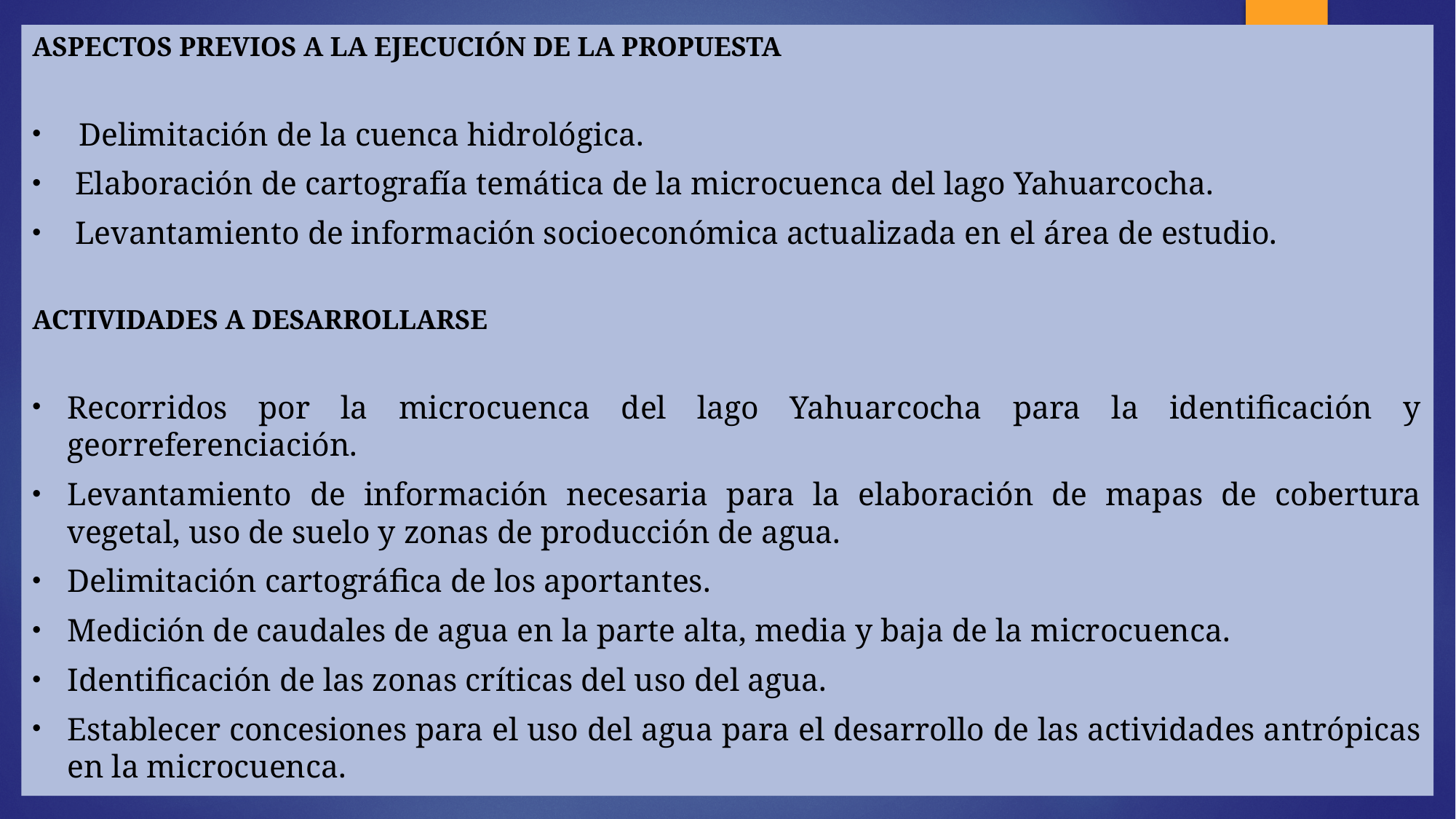

Aspectos previos a la ejecución de la propuesta

Delimitación de la cuenca hidrológica.
 Elaboración de cartografía temática de la microcuenca del lago Yahuarcocha.
 Levantamiento de información socioeconómica actualizada en el área de estudio.

Actividades a desarrollarse

Recorridos por la microcuenca del lago Yahuarcocha para la identificación y georreferenciación.
Levantamiento de información necesaria para la elaboración de mapas de cobertura vegetal, uso de suelo y zonas de producción de agua.
Delimitación cartográfica de los aportantes.
Medición de caudales de agua en la parte alta, media y baja de la microcuenca.
Identificación de las zonas críticas del uso del agua.
Establecer concesiones para el uso del agua para el desarrollo de las actividades antrópicas en la microcuenca.